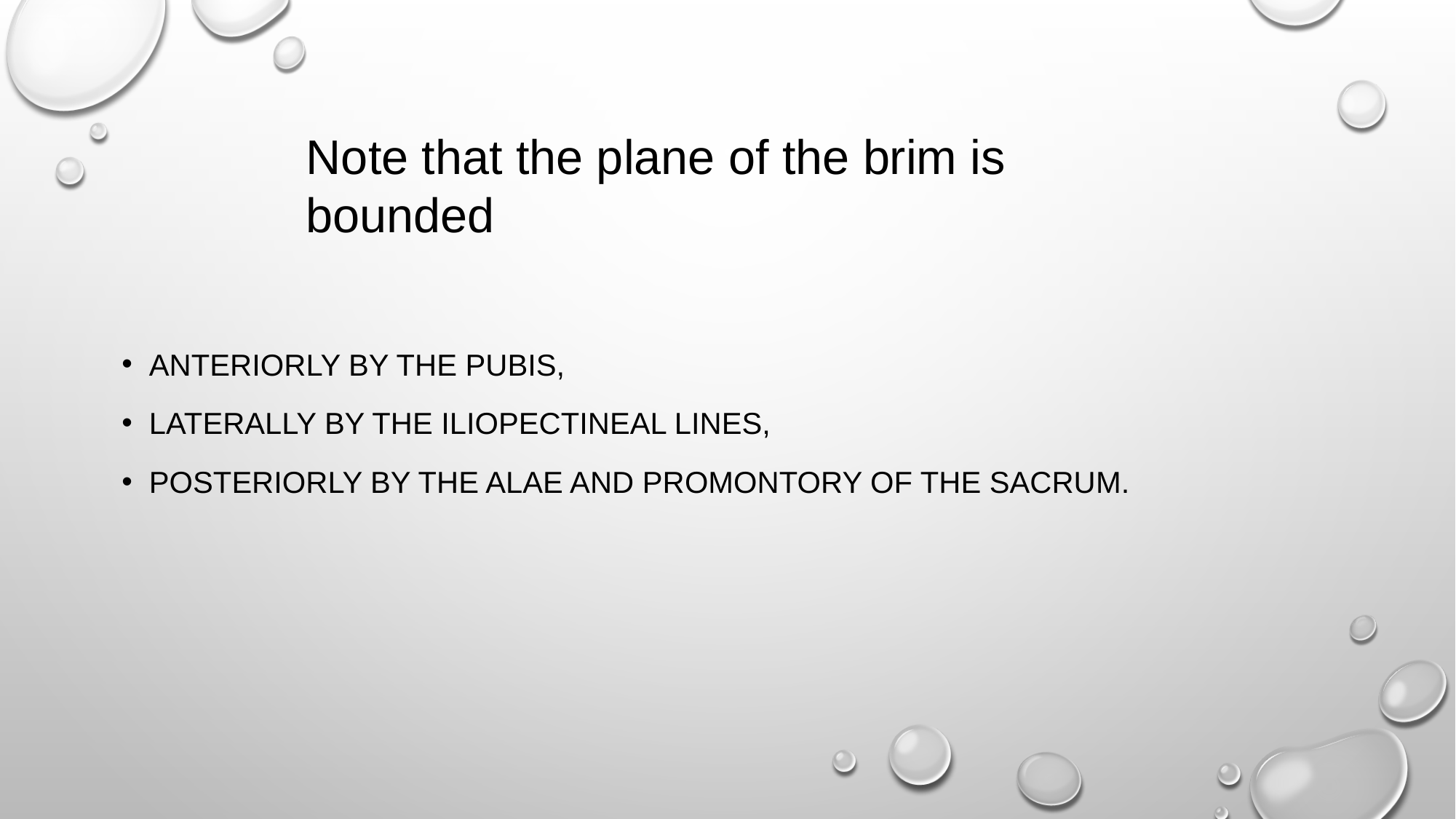

Note that the plane of the brim is bounded

anteriorly by the pubis,
laterally by the iliopectineal lines,
posteriorly by the alae and promontory of the sacrum.